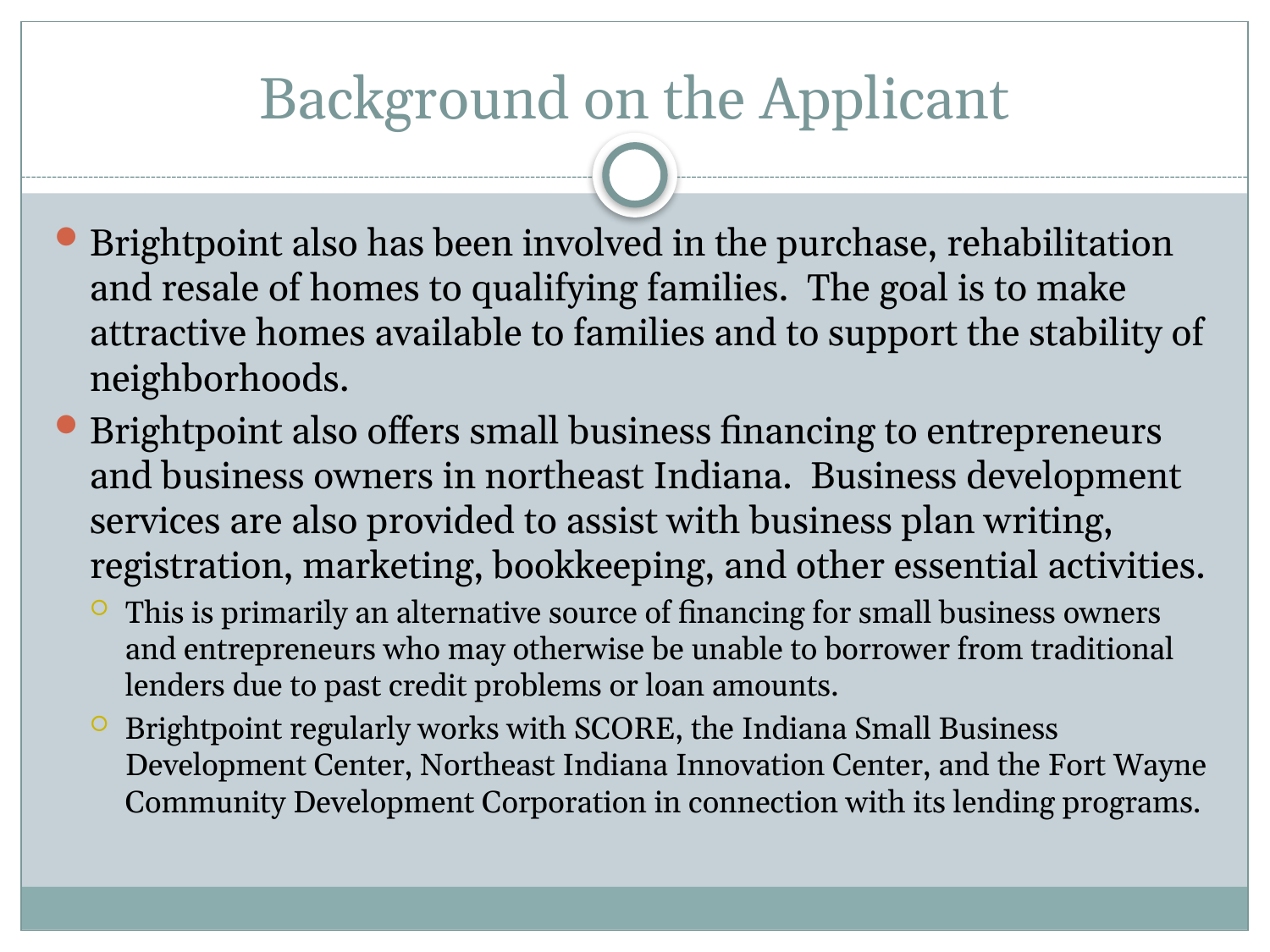

# Background on the Applicant
Brightpoint also has been involved in the purchase, rehabilitation and resale of homes to qualifying families.  The goal is to make attractive homes available to families and to support the stability of neighborhoods.
Brightpoint also offers small business financing to entrepreneurs and business owners in northeast Indiana.  Business development services are also provided to assist with business plan writing, registration, marketing, bookkeeping, and other essential activities.
This is primarily an alternative source of financing for small business owners and entrepreneurs who may otherwise be unable to borrower from traditional lenders due to past credit problems or loan amounts.
Brightpoint regularly works with SCORE, the Indiana Small Business Development Center, Northeast Indiana Innovation Center, and the Fort Wayne Community Development Corporation in connection with its lending programs.